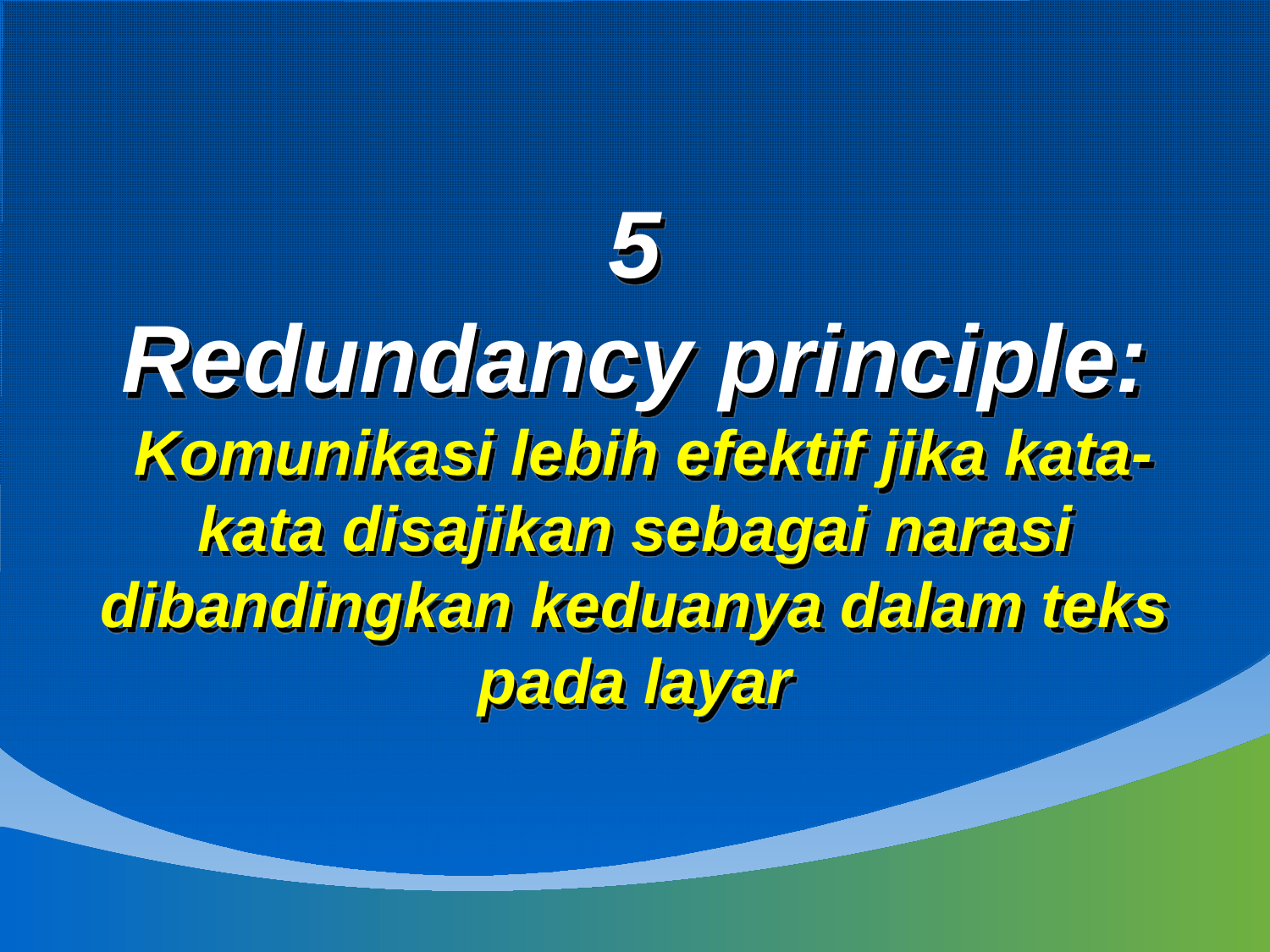

# 5 Redundancy principle: Komunikasi lebih efektif jika kata-kata disajikan sebagai narasi dibandingkan keduanya dalam teks pada layar